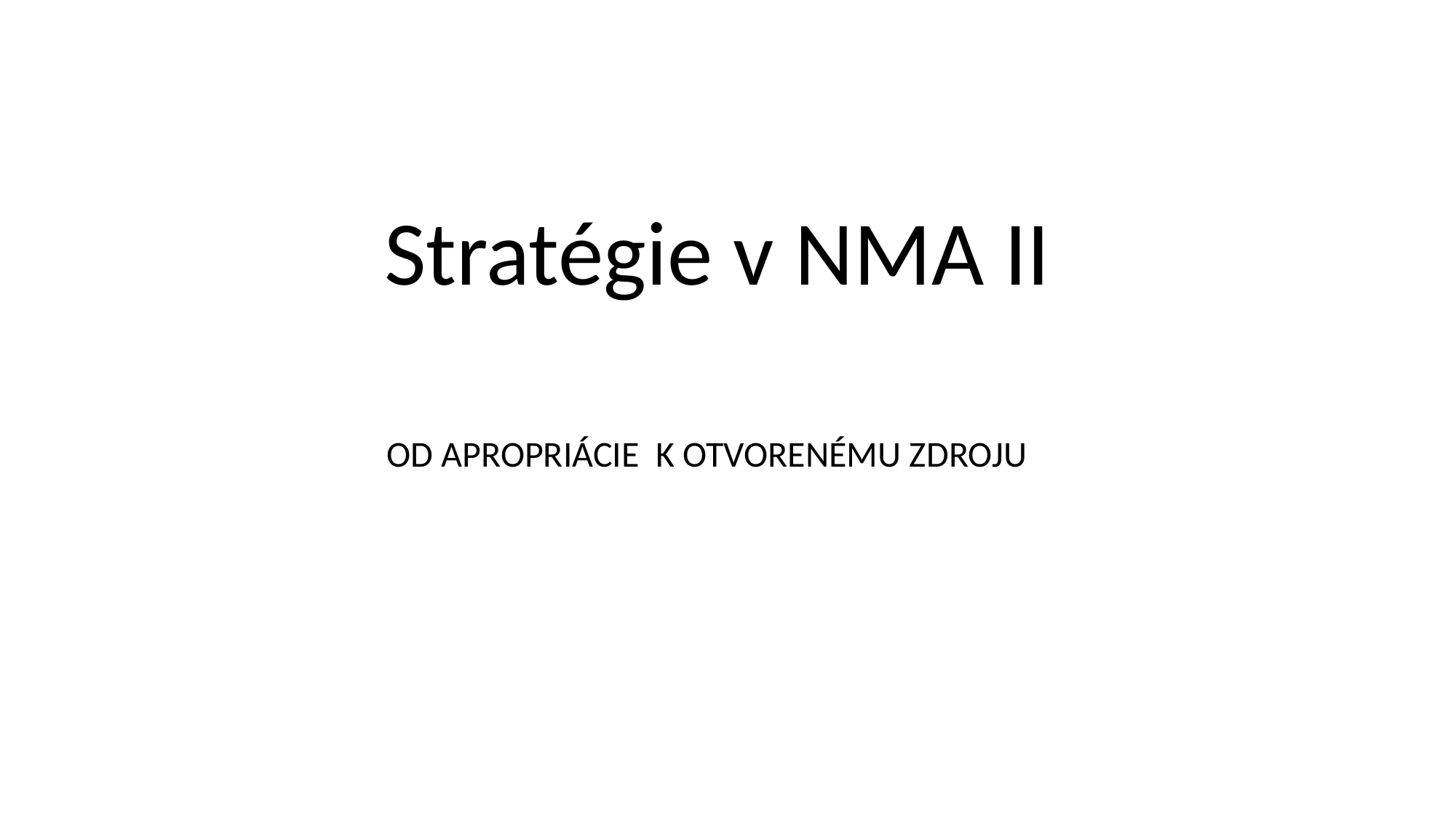

# Stratégie v NMA II
OD APROPRIÁCIE  K OTVORENÉMU ZDROJU